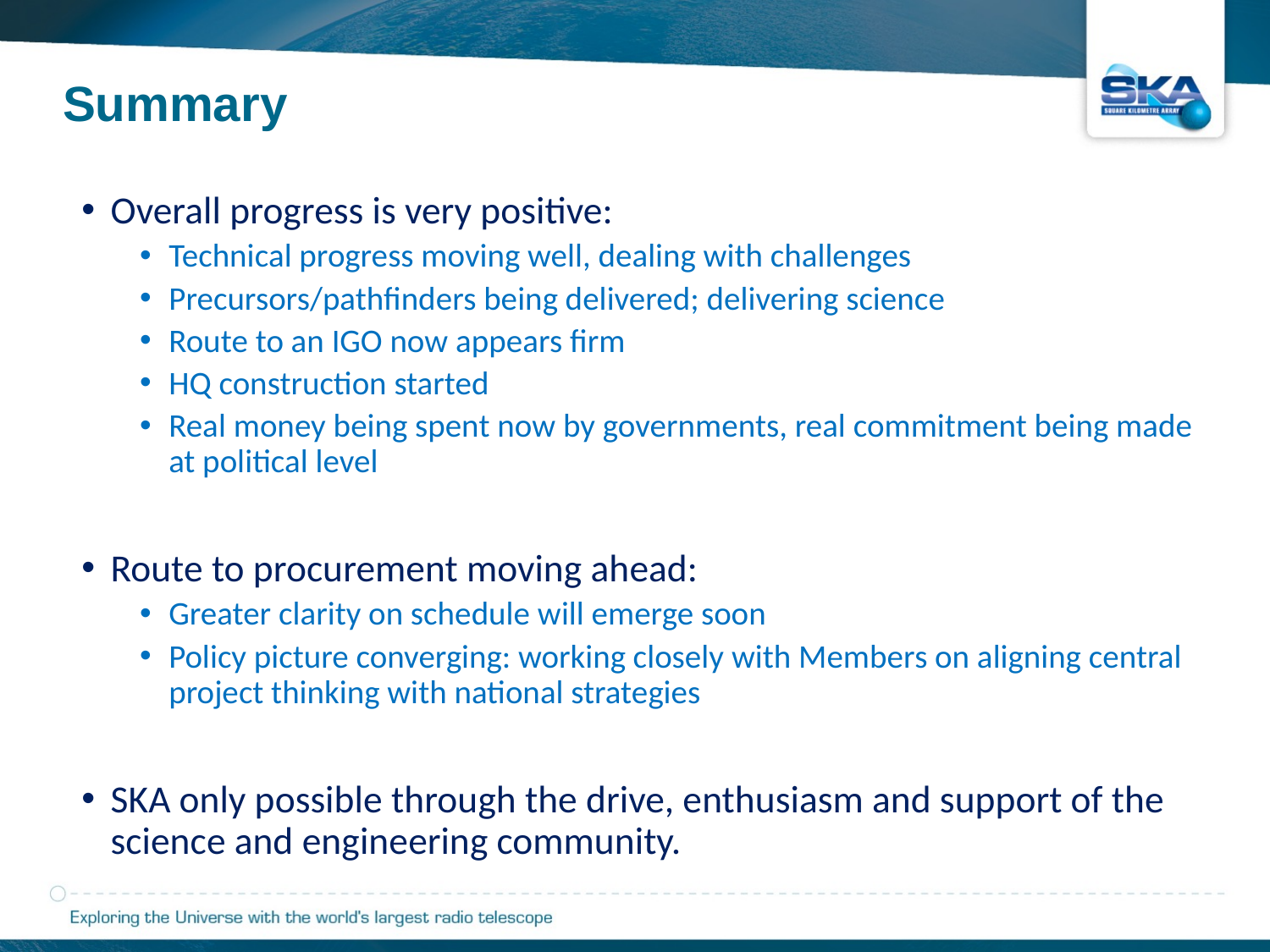

Summary
Overall progress is very positive:
Technical progress moving well, dealing with challenges
Precursors/pathfinders being delivered; delivering science
Route to an IGO now appears firm
HQ construction started
Real money being spent now by governments, real commitment being made at political level

Route to procurement moving ahead:
Greater clarity on schedule will emerge soon
Policy picture converging: working closely with Members on aligning central project thinking with national strategies

SKA only possible through the drive, enthusiasm and support of the science and engineering community.